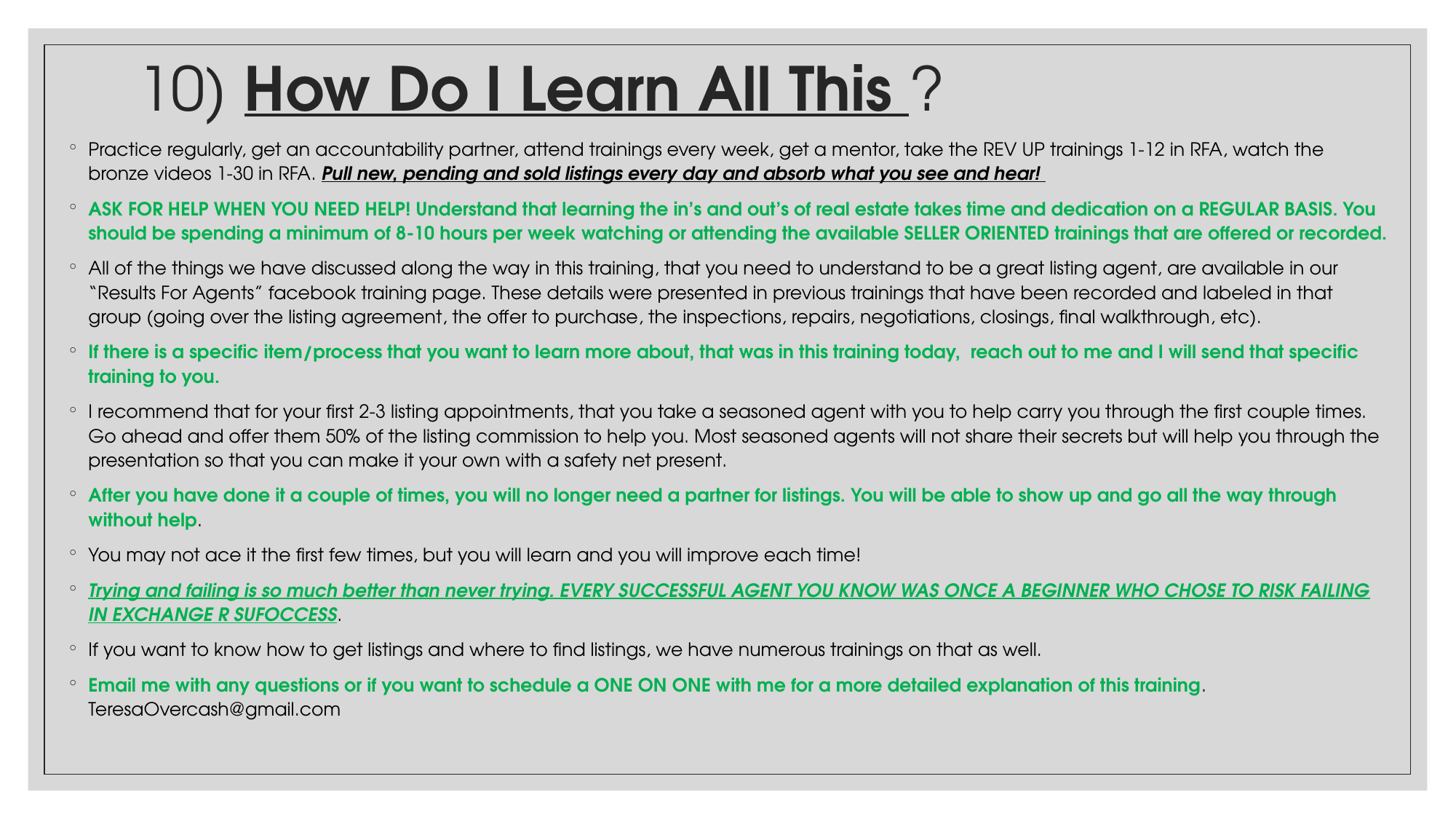

# 10) How Do I Learn All This ?
Practice regularly, get an accountability partner, attend trainings every week, get a mentor, take the REV UP trainings 1-12 in RFA, watch the bronze videos 1-30 in RFA. Pull new, pending and sold listings every day and absorb what you see and hear!
ASK FOR HELP WHEN YOU NEED HELP! Understand that learning the in’s and out’s of real estate takes time and dedication on a REGULAR BASIS. You should be spending a minimum of 8-10 hours per week watching or attending the available SELLER ORIENTED trainings that are offered or recorded.
All of the things we have discussed along the way in this training, that you need to understand to be a great listing agent, are available in our “Results For Agents” facebook training page. These details were presented in previous trainings that have been recorded and labeled in that group (going over the listing agreement, the offer to purchase, the inspections, repairs, negotiations, closings, final walkthrough, etc).
If there is a specific item/process that you want to learn more about, that was in this training today,  reach out to me and I will send that specific training to you.
I recommend that for your first 2-3 listing appointments, that you take a seasoned agent with you to help carry you through the first couple times. Go ahead and offer them 50% of the listing commission to help you. Most seasoned agents will not share their secrets but will help you through the presentation so that you can make it your own with a safety net present.
After you have done it a couple of times, you will no longer need a partner for listings. You will be able to show up and go all the way through without help.
You may not ace it the first few times, but you will learn and you will improve each time!
Trying and failing is so much better than never trying. EVERY SUCCESSFUL AGENT YOU KNOW WAS ONCE A BEGINNER WHO CHOSE TO RISK FAILING IN EXCHANGE R SUFOCCESS.
If you want to know how to get listings and where to find listings, we have numerous trainings on that as well.
Email me with any questions or if you want to schedule a ONE ON ONE with me for a more detailed explanation of this training. TeresaOvercash@gmail.com